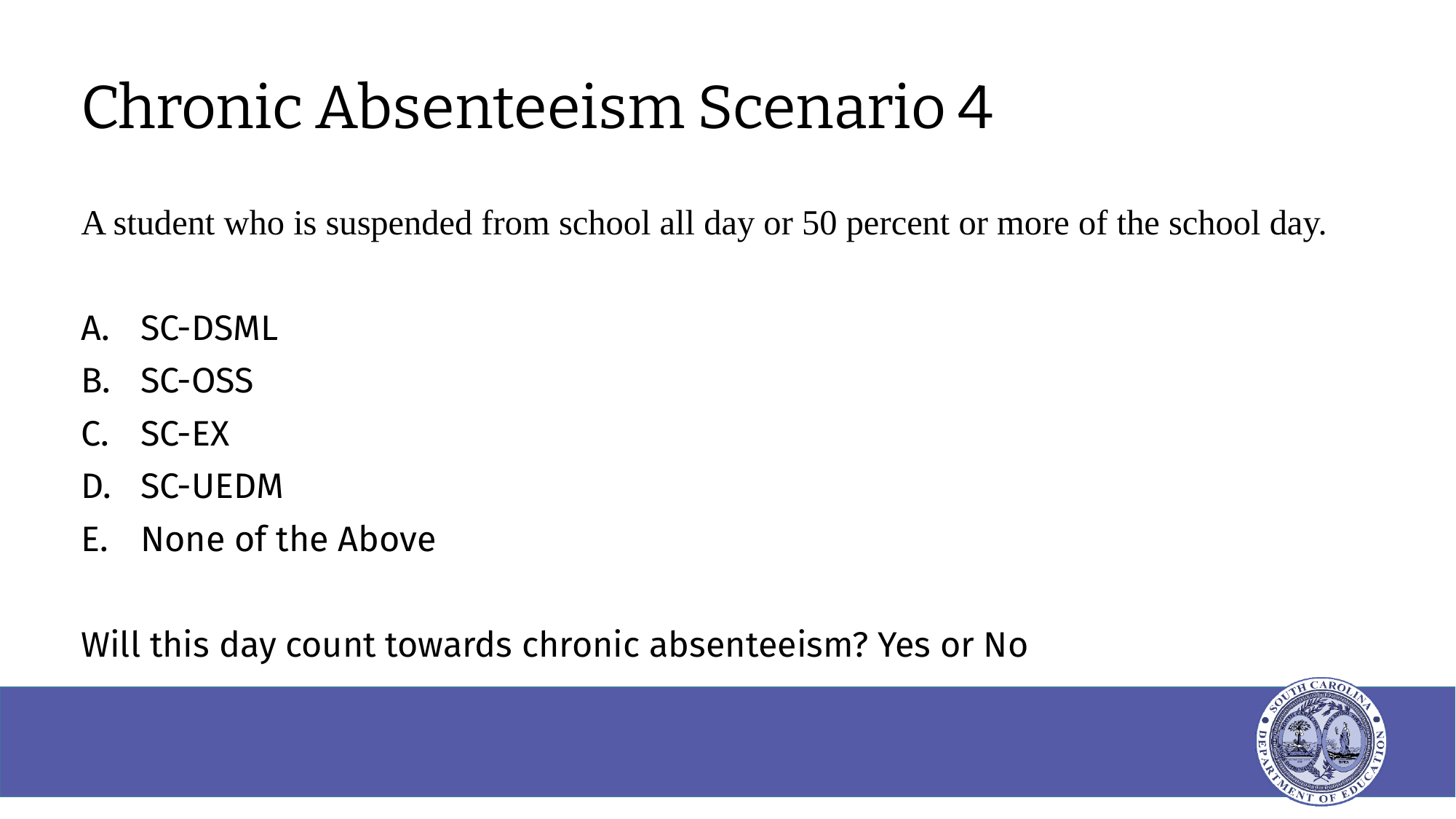

# Chronic Absenteeism Scenario 4
A student who is suspended from school all day or 50 percent or more of the school day.

SC-DSML
SC-OSS
SC-EX
SC-UEDM
None of the Above

Will this day count towards chronic absenteeism? Yes or No